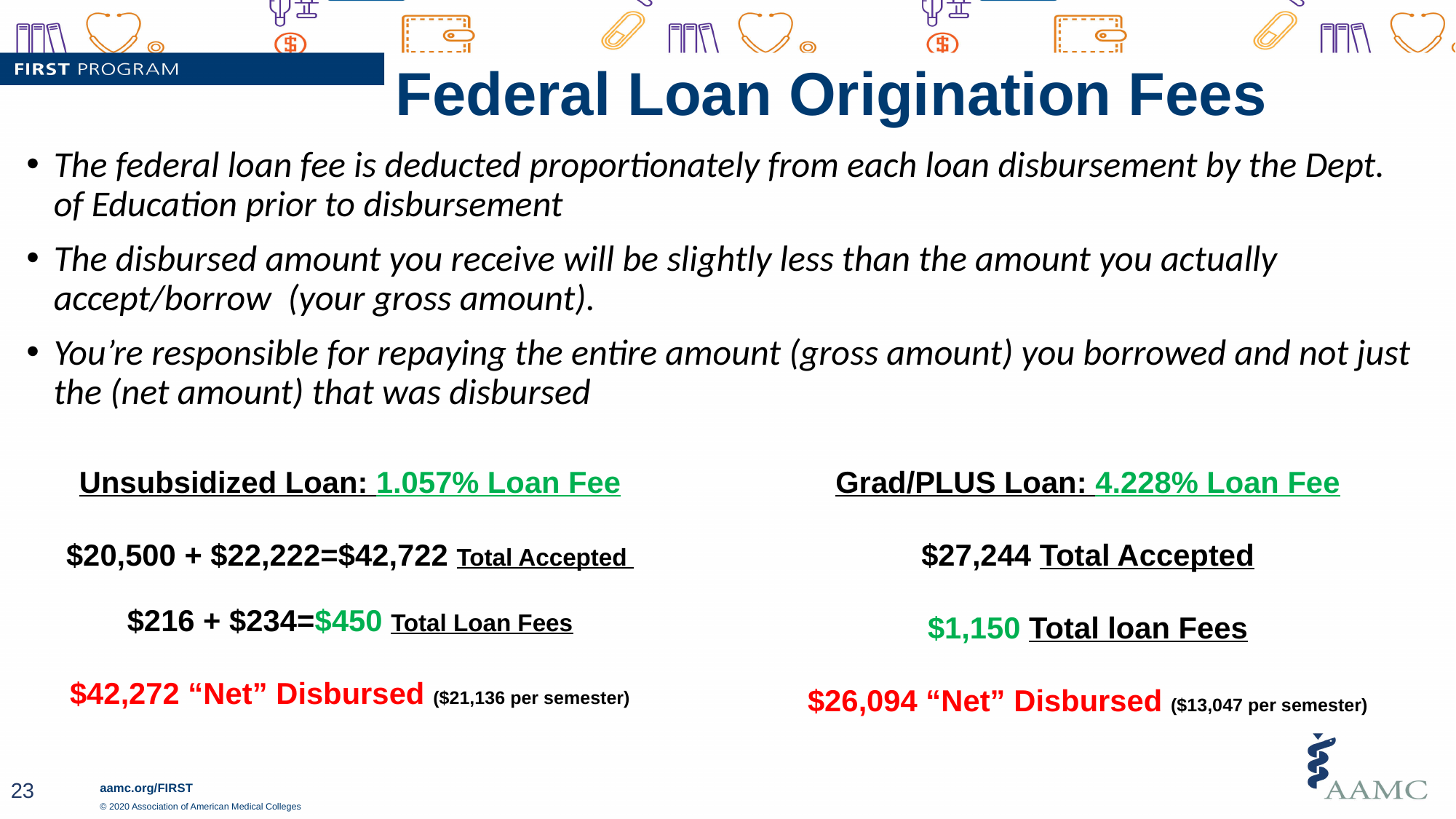

# Federal Loan Origination Fees

The federal loan fee is deducted proportionately from each loan disbursement by the Dept. of Education prior to disbursement
The disbursed amount you receive will be slightly less than the amount you actually accept/borrow  (your gross amount).
You’re responsible for repaying the entire amount (gross amount) you borrowed and not just the (net amount) that was disbursed
Unsubsidized Loan: 1.057% Loan Fee

$20,500 + $22,222=$42,722 Total Accepted

$216 + $234=$450 Total Loan Fees

$42,272 “Net” Disbursed ($21,136 per semester)
Grad/PLUS Loan: 4.228% Loan Fee

$27,244 Total Accepted

$1,150 Total loan Fees

$26,094 “Net” Disbursed ($13,047 per semester)